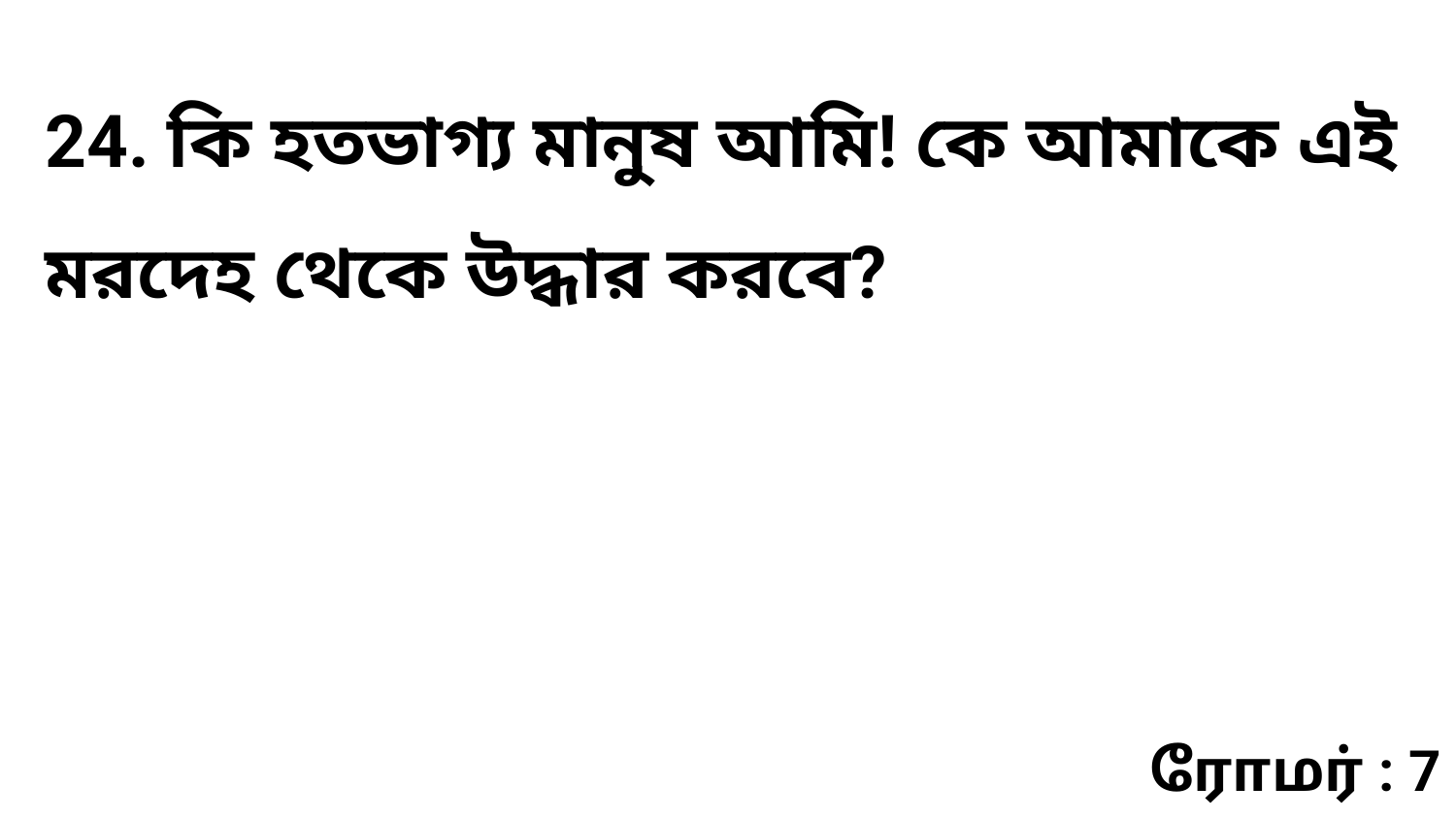

24. কি হতভাগ্য মানুষ আমি! কে আমাকে এই মরদেহ থেকে উদ্ধার করবে?
ரோமர் : 7